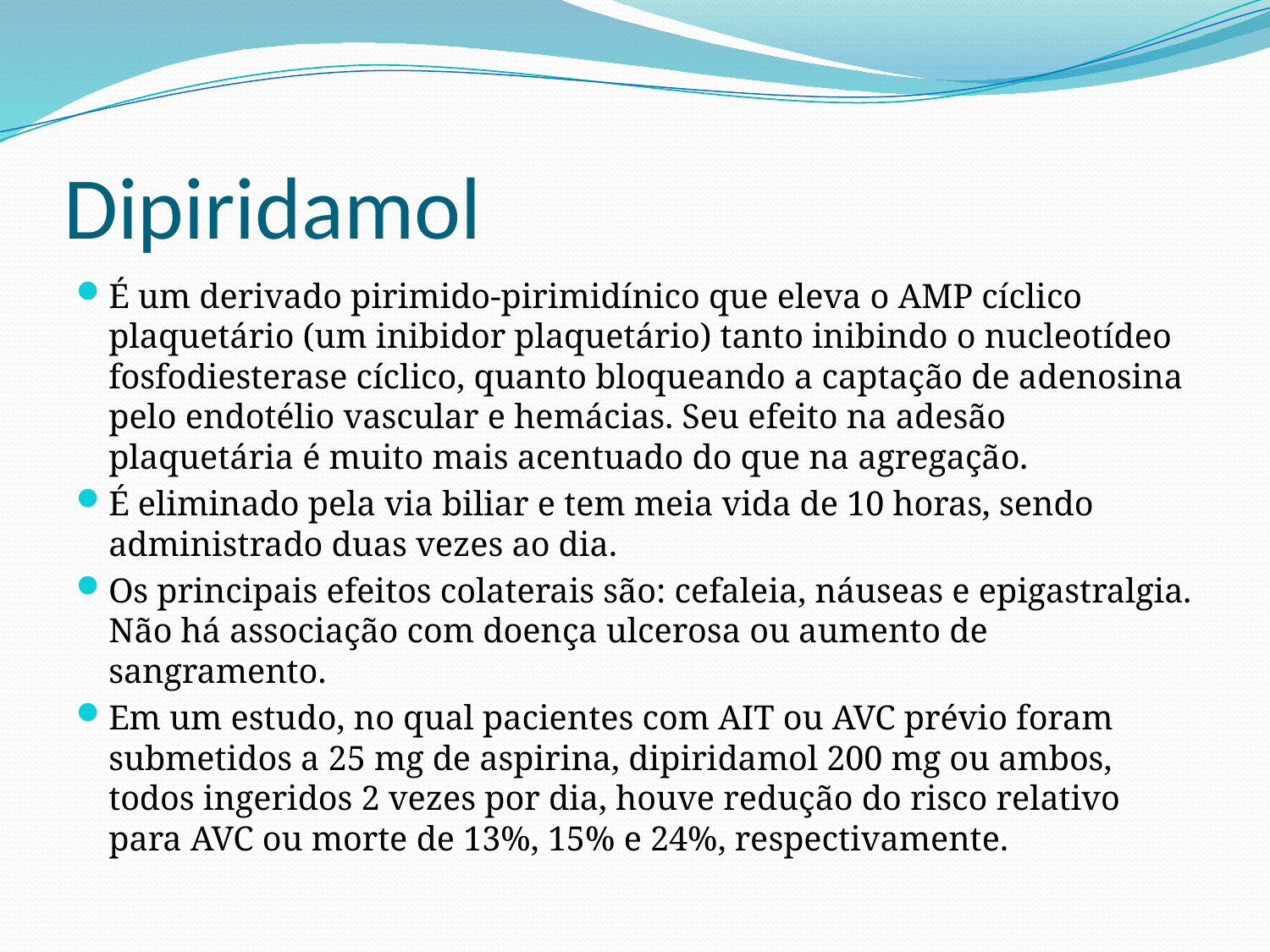

# Dipiridamol
É um derivado pirimido-pirimidínico que eleva o AMP cíclico plaquetário (um inibidor plaquetário) tanto inibindo o nucleotídeo fosfodiesterase cíclico, quanto bloqueando a captação de adenosina pelo endotélio vascular e hemácias. Seu efeito na adesão plaquetária é muito mais acentuado do que na agregação.
É eliminado pela via biliar e tem meia vida de 10 horas, sendo administrado duas vezes ao dia.
Os principais efeitos colaterais são: cefaleia, náuseas e epigastralgia. Não há associação com doença ulcerosa ou aumento de sangramento.
Em um estudo, no qual pacientes com AIT ou AVC prévio foram submetidos a 25 mg de aspirina, dipiridamol 200 mg ou ambos, todos ingeridos 2 vezes por dia, houve redução do risco relativo para AVC ou morte de 13%, 15% e 24%, respectivamente.